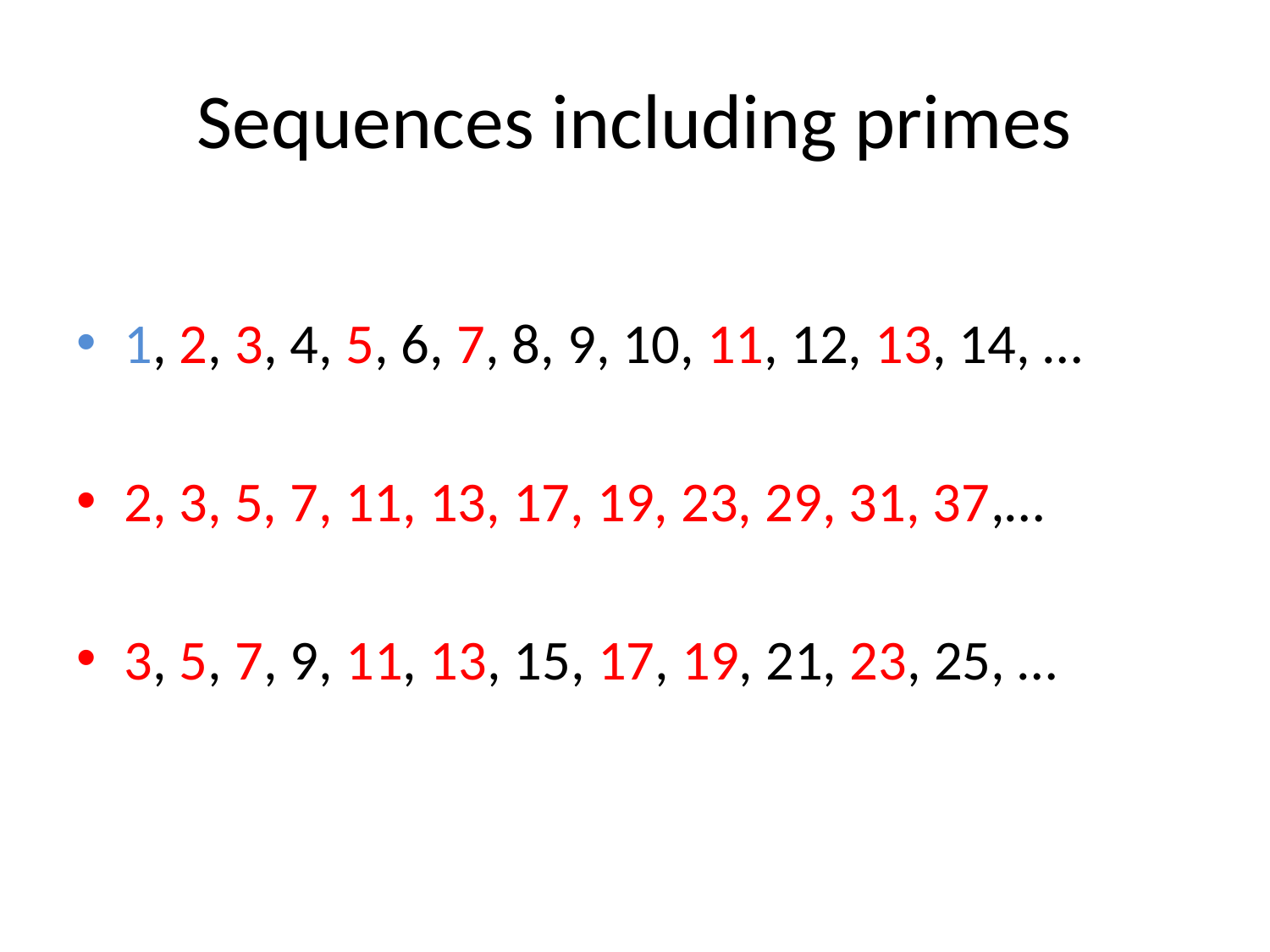

# Sequences including primes

1, 2, 3, 4, 5, 6, 7, 8, 9, 10, 11, 12, 13, 14, …

2, 3, 5, 7, 11, 13, 17, 19, 23, 29, 31, 37,…

3, 5, 7, 9, 11, 13, 15, 17, 19, 21, 23, 25, …